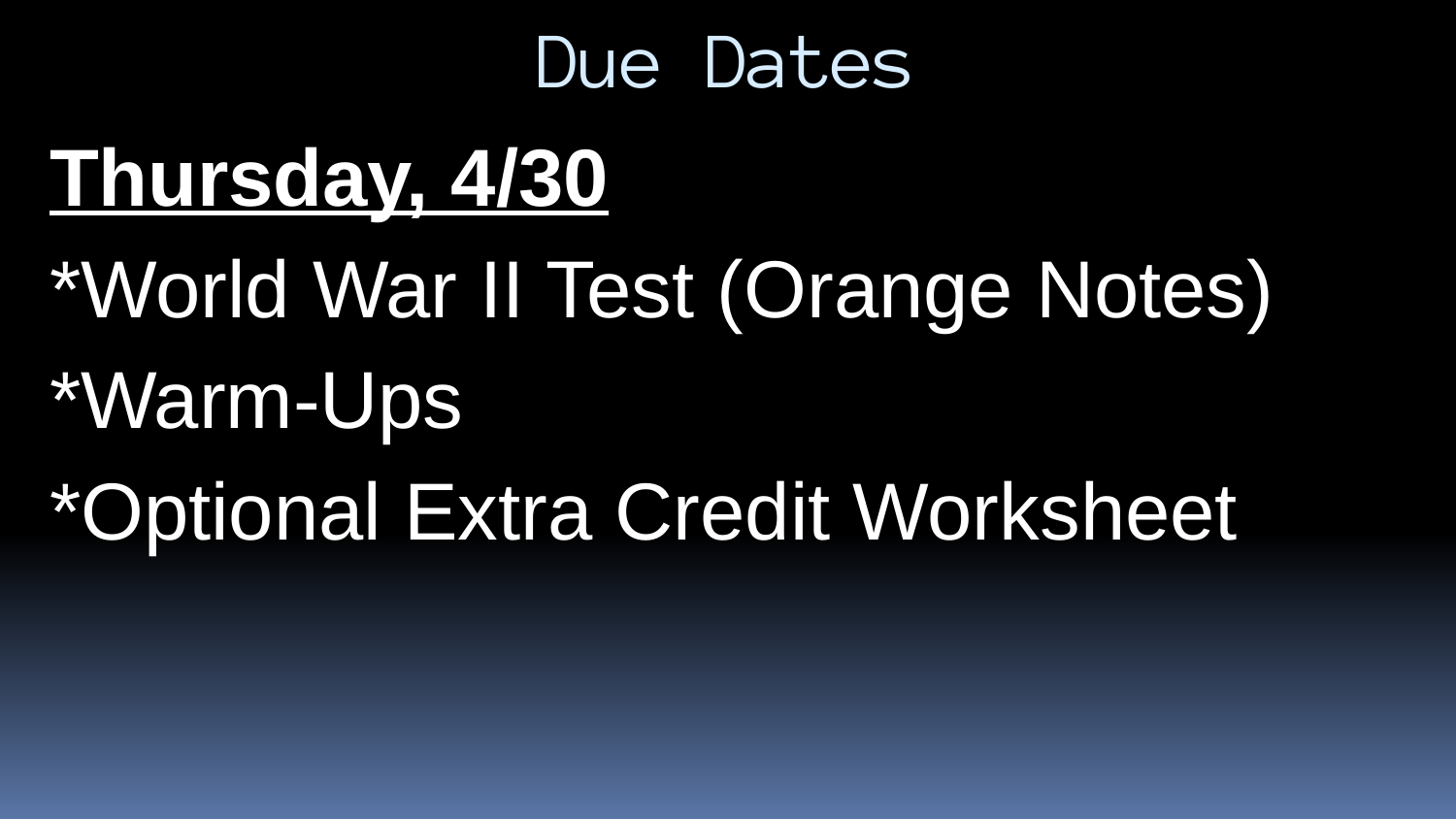

# Due Dates
Thursday, 4/30
*World War II Test (Orange Notes)
*Warm-Ups
*Optional Extra Credit Worksheet